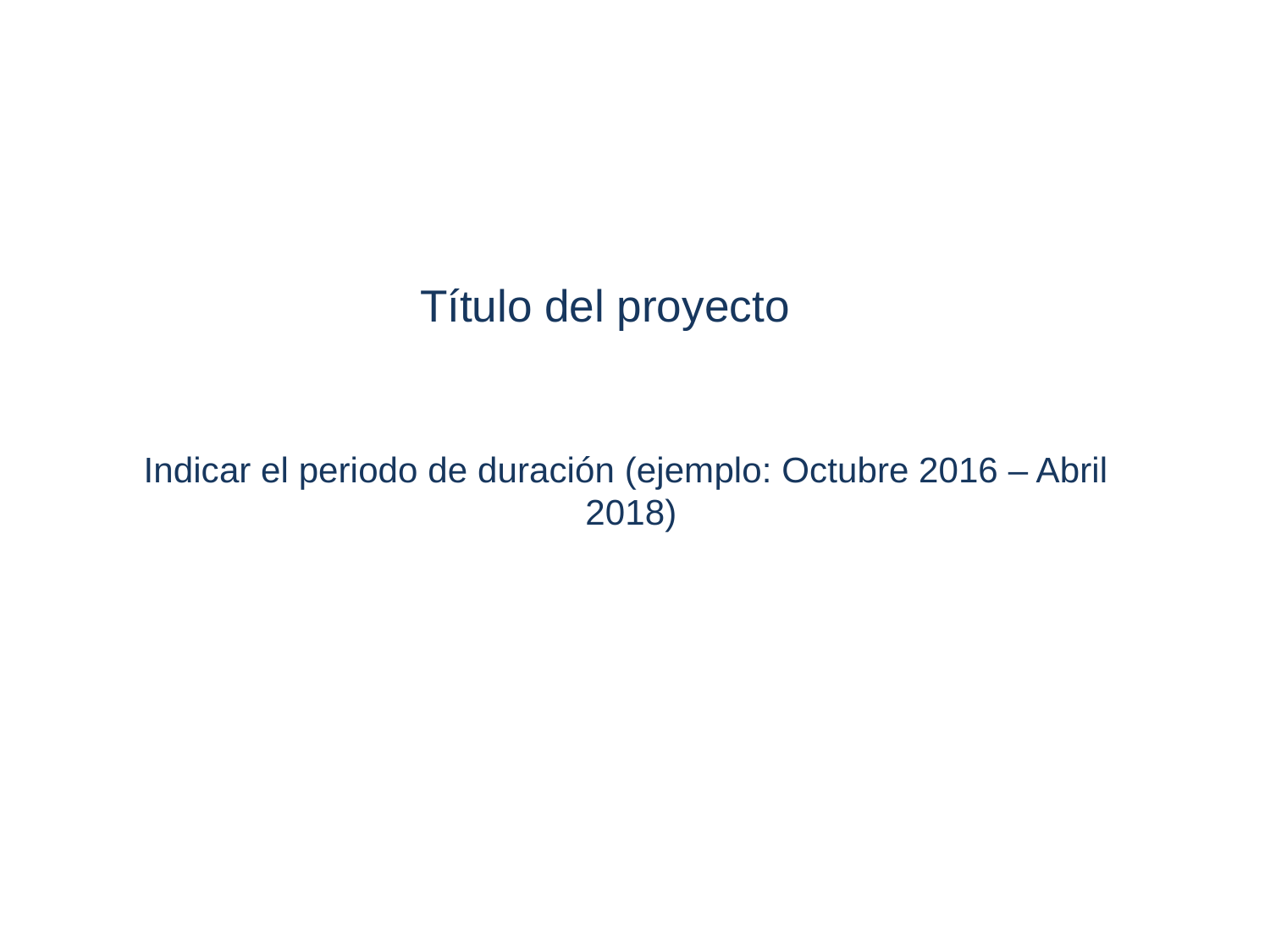

# Título del proyecto
Indicar el periodo de duración (ejemplo: Octubre 2016 – Abril  2018)